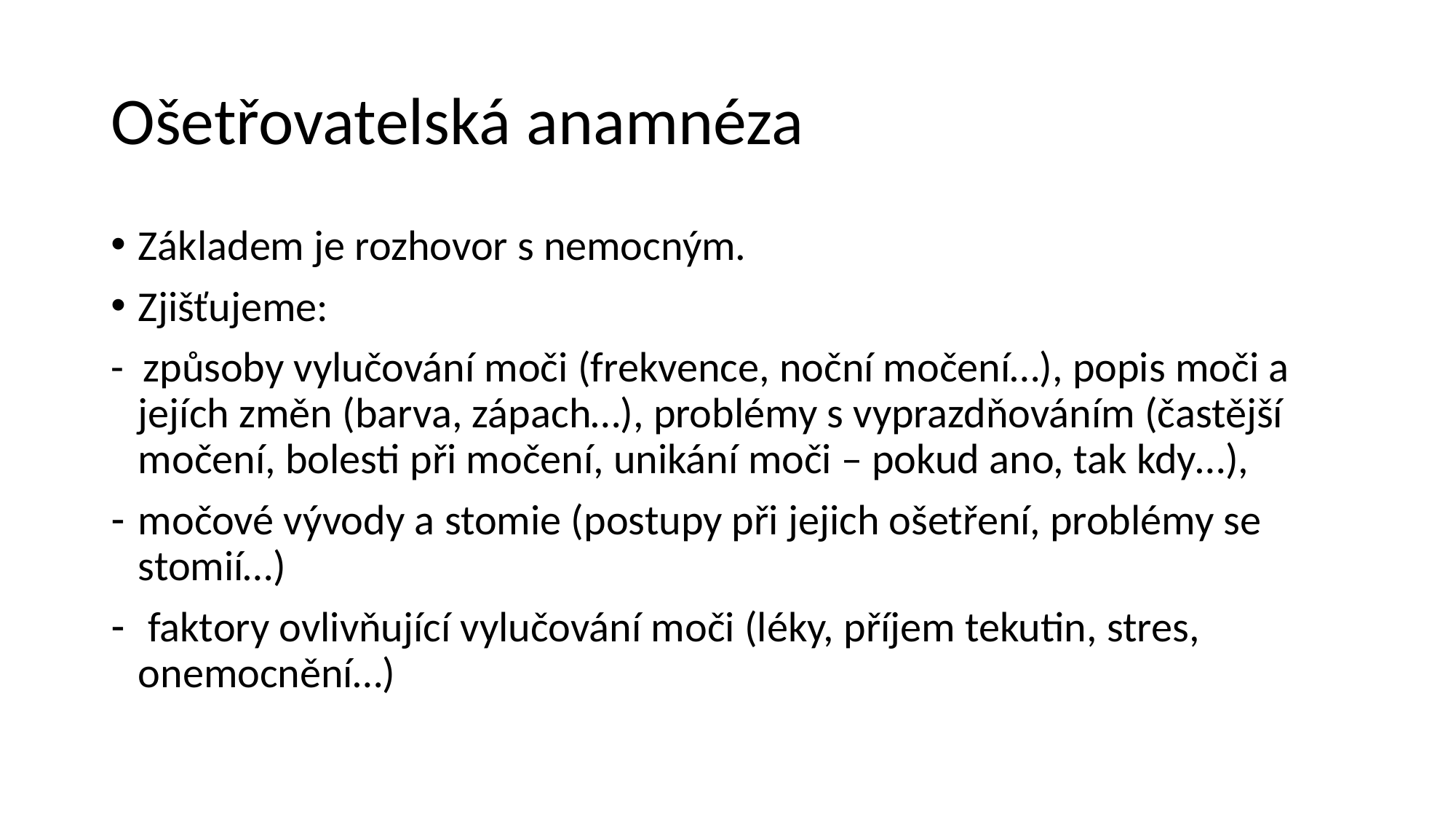

# Ošetřovatelská anamnéza
Základem je rozhovor s nemocným.
Zjišťujeme:
-  způsoby vylučování moči (frekvence, noční močení…), popis moči a jejích změn (barva, zápach…), problémy s vyprazdňováním (častější močení, bolesti při močení, unikání moči – pokud ano, tak kdy…),
močové vývody a stomie (postupy při jejich ošetření, problémy se stomií…)
 faktory ovlivňující vylučování moči (léky, příjem tekutin, stres, onemocnění…)